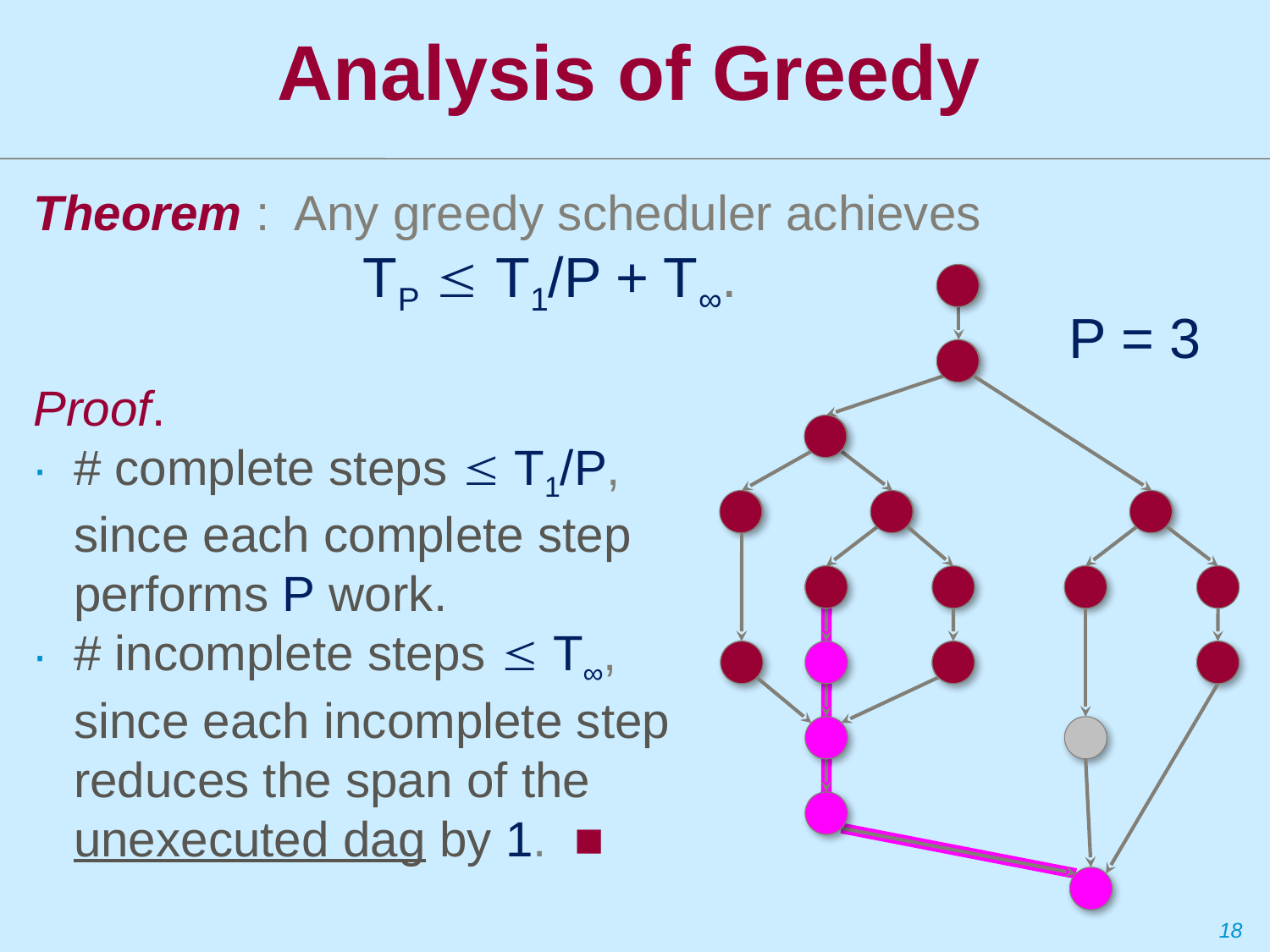

Analysis of Greedy
Theorem :  Any greedy scheduler achieves
TP ≤ T1/P + T∞.

P = 3

Proof.
# complete steps ≤ T1/P, since each complete step performs P work.
# incomplete steps ≤ T∞, since each incomplete step reduces the span of the unexecuted dag by 1.  ■